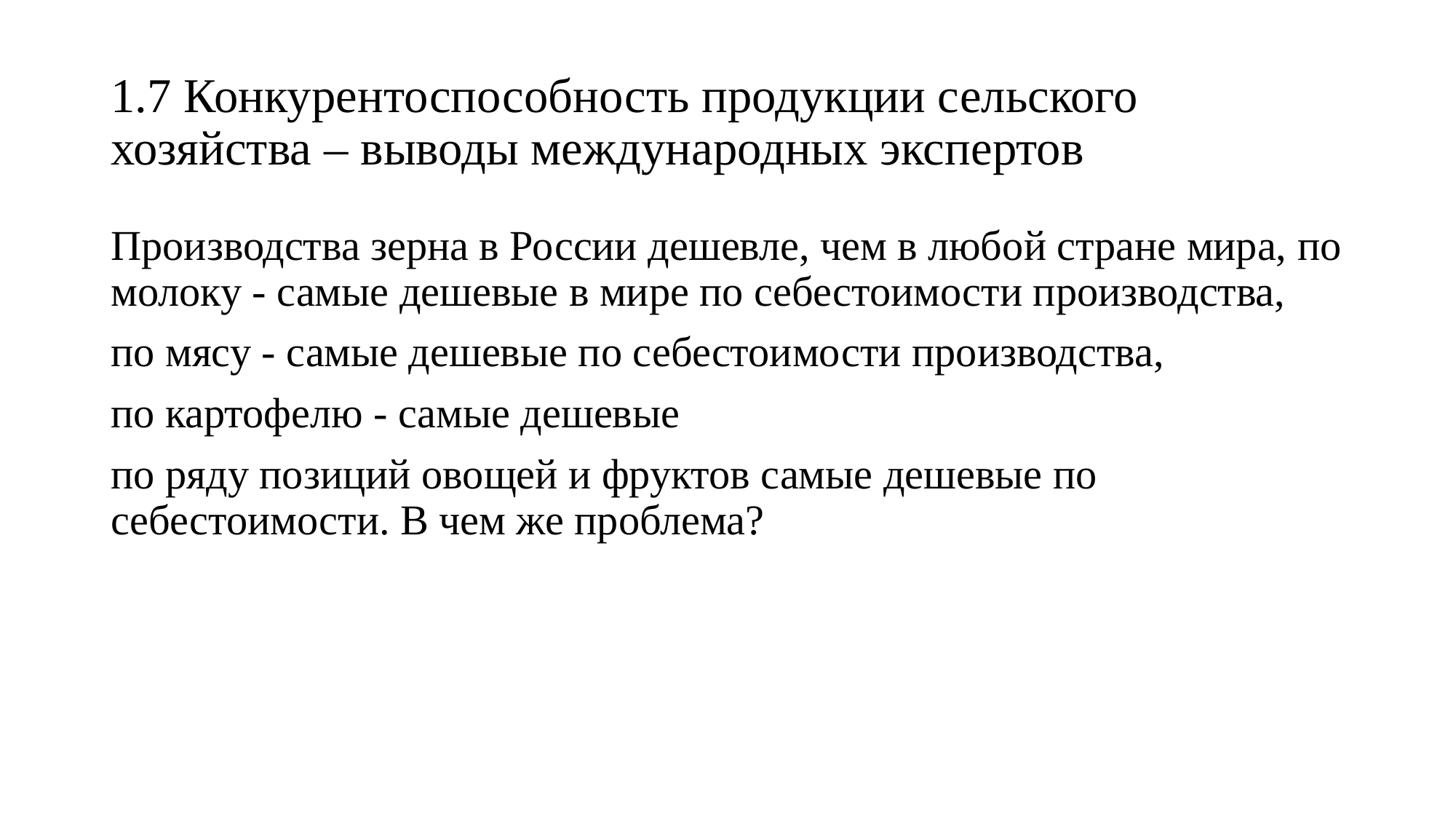

# 1.7 Конкурентоспособность продукции сельского хозяйства – выводы международных экспертов
Производства зерна в России дешевле, чем в любой стране мира, по молоку - самые дешевые в мире по себестоимости производства,
по мясу - самые дешевые по себестоимости производства,
по картофелю - самые дешевые
по ряду позиций овощей и фруктов самые дешевые по себестоимости. В чем же проблема?